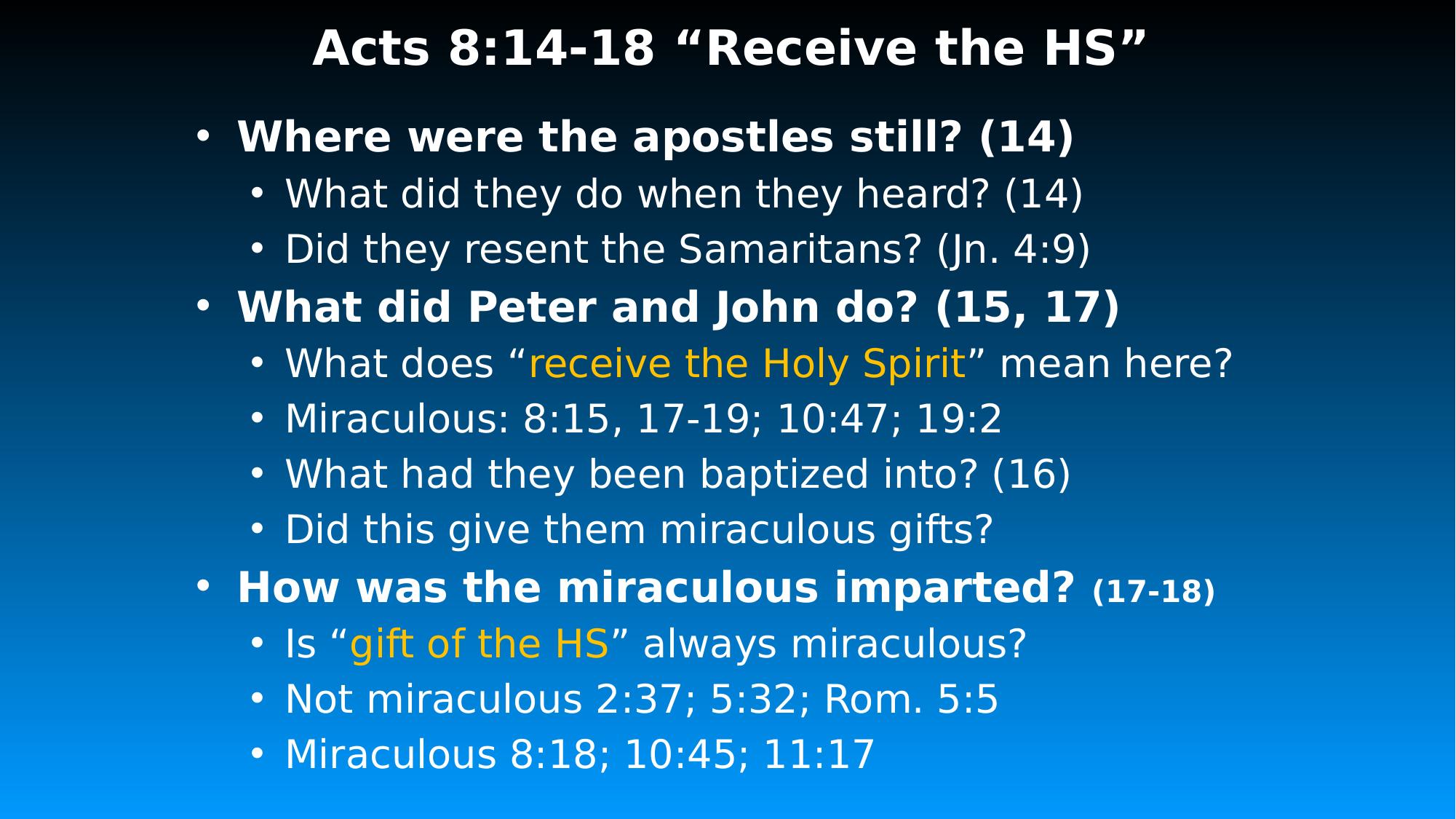

# Acts 8:14-18 “Receive the HS”
Where were the apostles still? (14)
What did they do when they heard? (14)
Did they resent the Samaritans? (Jn. 4:9)
What did Peter and John do? (15, 17)
What does “receive the Holy Spirit” mean here?
Miraculous: 8:15, 17-19; 10:47; 19:2
What had they been baptized into? (16)
Did this give them miraculous gifts?
How was the miraculous imparted? (17-18)
Is “gift of the HS” always miraculous?
Not miraculous 2:37; 5:32; Rom. 5:5
Miraculous 8:18; 10:45; 11:17